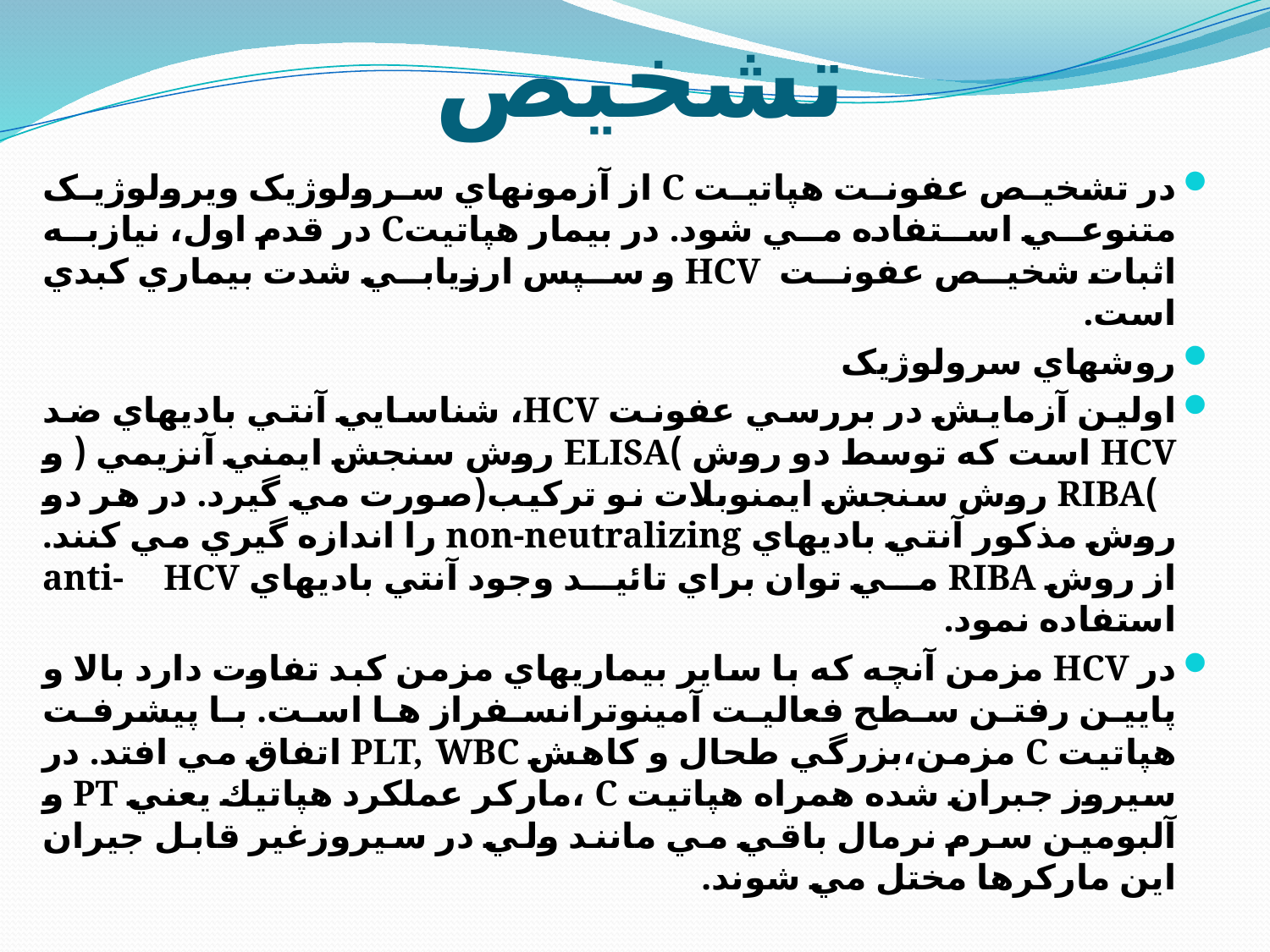

# تشخیص
در تشخيص عفونت هپاتيت C از آزمونهاي سرولوژيک ويرولوژيک متنوعي استفاده مي شود. در بيمار هپاتيتC در قدم اول، نيازبه اثبات شخيص عفونت  HCV و سپس ارزيابي شدت بيماري کبدي است.
روشهاي سرولوژيک
اولين آزمايش در بررسي عفونت HCV، شناسايي آنتي باديهاي ضد HCV است که توسط دو روش )ELISA روش سنجش ايمني آنزيمي ( و   )RIBA روش سنجش ايمنوبلات نو ترکيب(صورت مي گيرد. در هر دو روش مذکور آنتي باديهاي non-neutralizing را اندازه گيري مي کنند. از روش RIBA مي توان براي تائيد وجود آنتي باديهاي anti- HCV استفاده نمود.
در HCV مزمن آنچه كه با ساير بيماريهاي مزمن كبد تفاوت دارد بالا و پايين رفتن سطح فعاليت آمينوترانسفراز ها است. با پيشرفت هپاتيت C مزمن،بزرگي طحال و كاهش PLT, WBC اتفاق مي افتد. در سيروز جبران شده همراه هپاتيت C ،ماركر عملكرد هپاتيك يعني PT و آلبومين سرم نرمال باقي مي مانند ولي در سيروزغیر قابل جیران اين ماركرها مختل مي شوند.